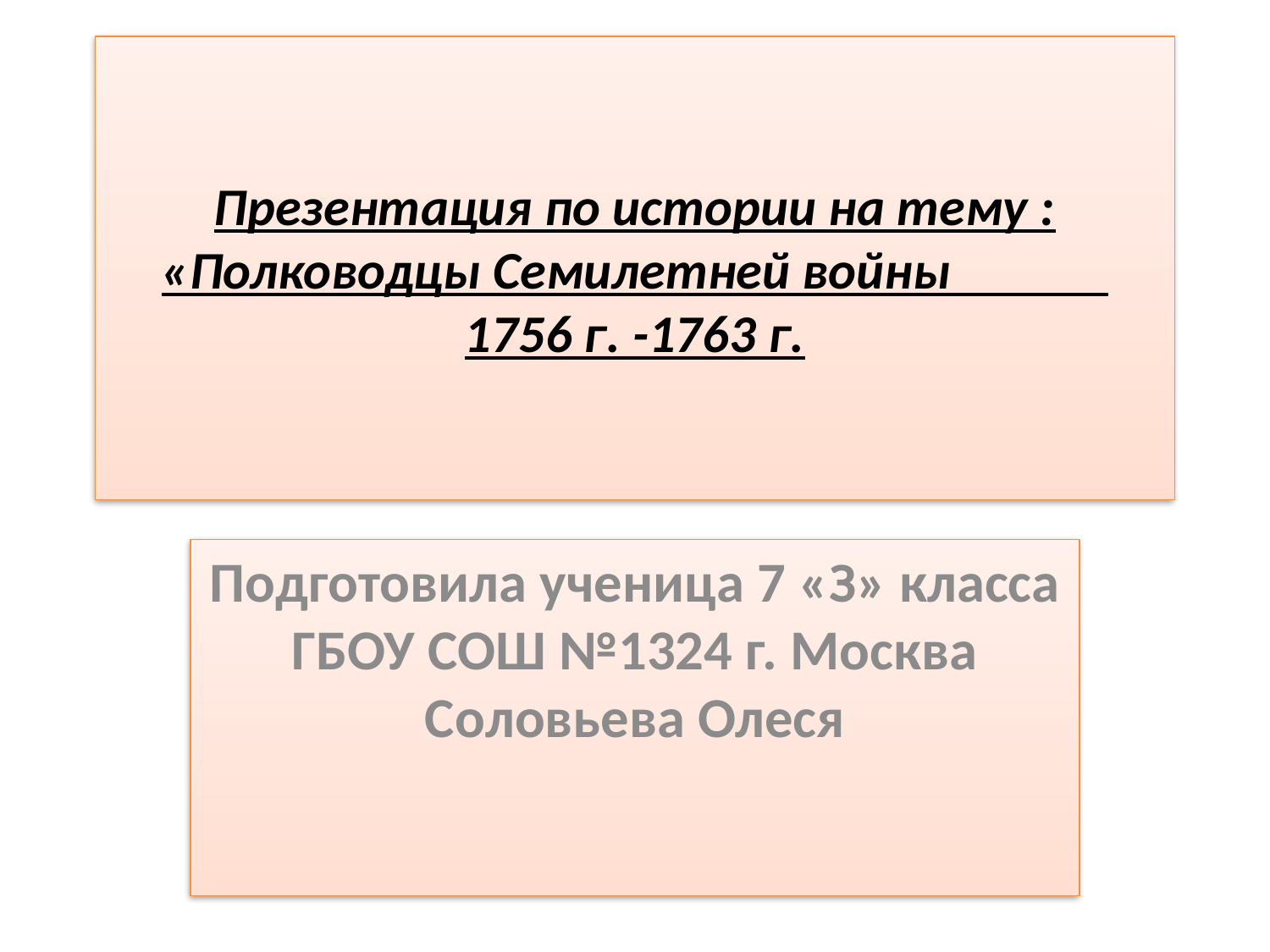

# Презентация по истории на тему : «Полководцы Семилетней войны              1756 г. -1763 г.
Подготовила ученица 7 «З» класса ГБОУ СОШ №1324 г. Москва Соловьева Олеся